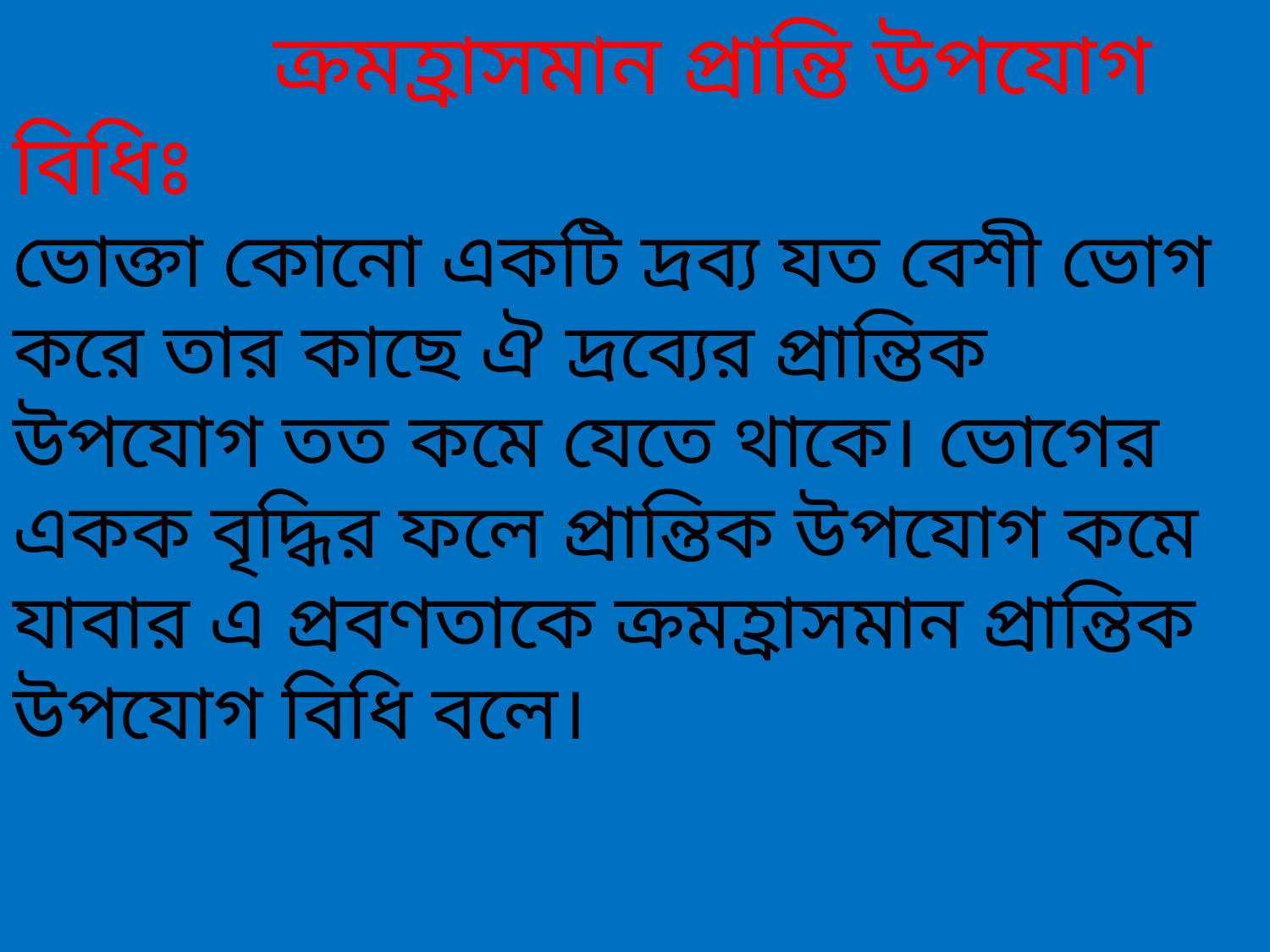

# ক্রমহ্রাসমান প্রান্তি উপযোগ বিধিঃ ভোক্তা কোনো একটি দ্রব্য যত বেশী ভোগ করে তার কাছে ঐ দ্রব্যের প্রান্তিক উপযোগ তত কমে যেতে থাকে। ভোগের একক বৃদ্ধির ফলে প্রান্তিক উপযোগ কমে যাবার এ প্রবণতাকে ক্রমহ্রাসমান প্রান্তিক উপযোগ বিধি বলে।